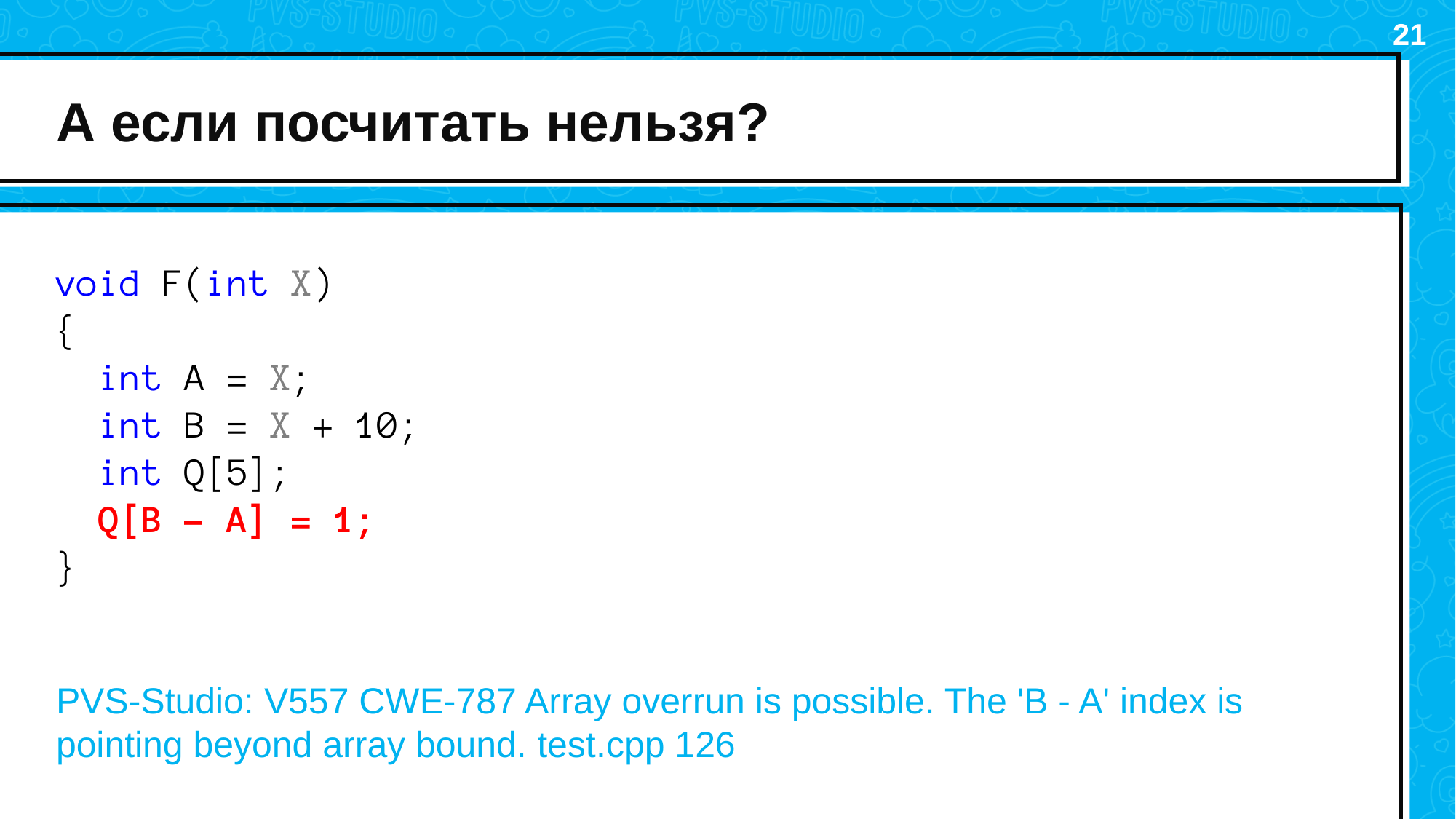

21
# А если посчитать нельзя?
void F(int X)
{
  int A = X;
  int B = X + 10;
  int Q[5];
  Q[B - A] = 1;
}
PVS-Studio: V557 CWE-787 Array overrun is possible. The 'B - A' index is pointing beyond array bound. test.cpp 126